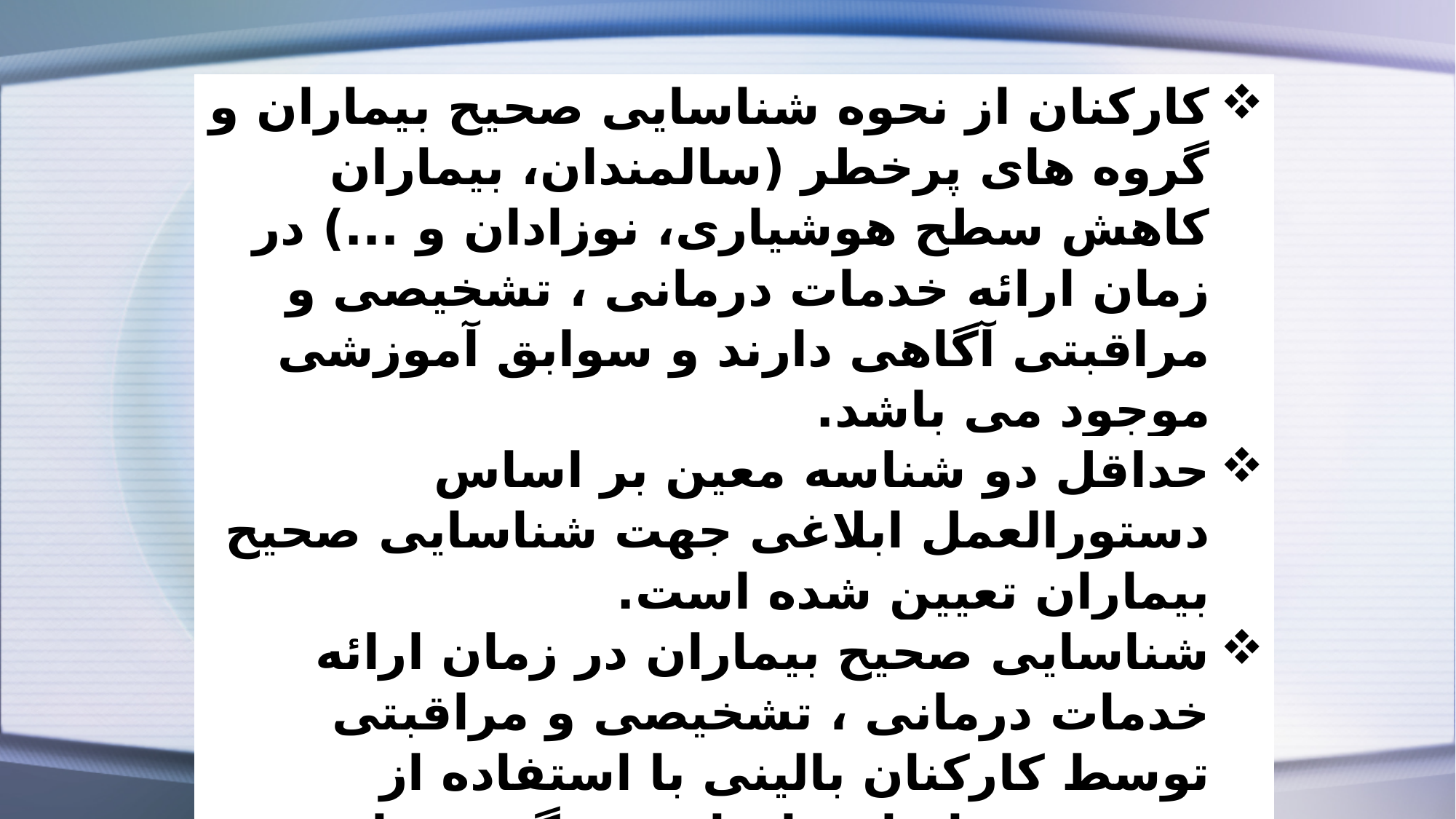

| کارکنان از نحوه شناسایی صحیح بیماران و گروه های پرخطر (سالمندان، بیماران کاهش سطح هوشیاری، نوزادان و ...) در زمان ارائه خدمات درمانی ، تشخیصی و مراقبتی آگاهی دارند و سوابق آموزشی موجود می باشد. |
| --- |
| حداقل دو شناسه معین بر اساس دستورالعمل ابلاغی جهت شناسایی صحیح بیماران تعیین شده است. |
| شناسایی صحیح بیماران در زمان ارائه خدمات درمانی ، تشخیصی و مراقبتی توسط کارکنان بالینی با استفاده از دستبند شناسایی انجام می گردد و از شماره تخت یا اتاق استفاده نمی شود. |